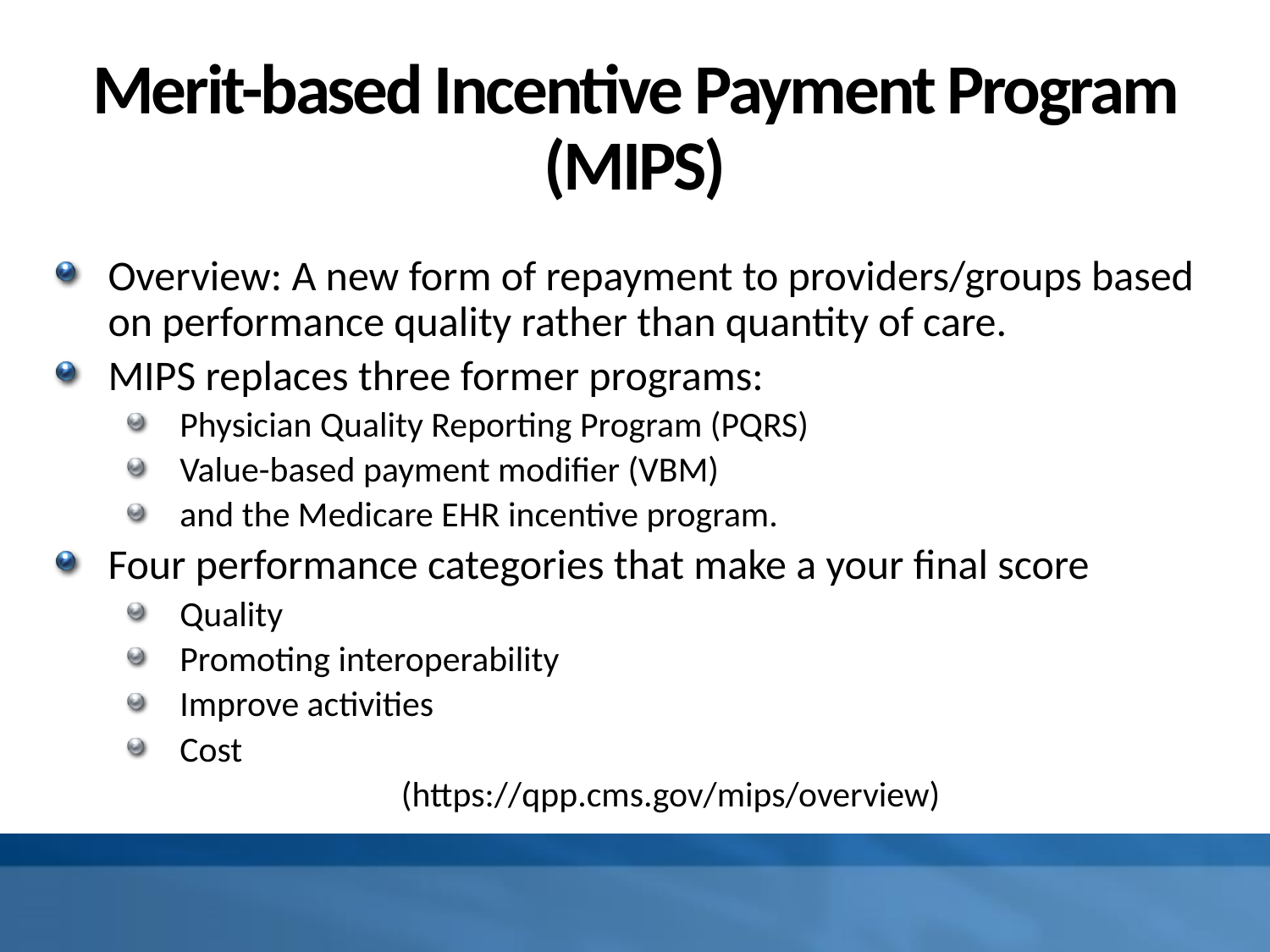

# Merit-based Incentive Payment Program (MIPS)
Overview: A new form of repayment to providers/groups based on performance quality rather than quantity of care.
MIPS replaces three former programs:
Physician Quality Reporting Program (PQRS)
Value-based payment modifier (VBM)
and the Medicare EHR incentive program.
Four performance categories that make a your final score
Quality
Promoting interoperability
Improve activities
Cost
(https://qpp.cms.gov/mips/overview)